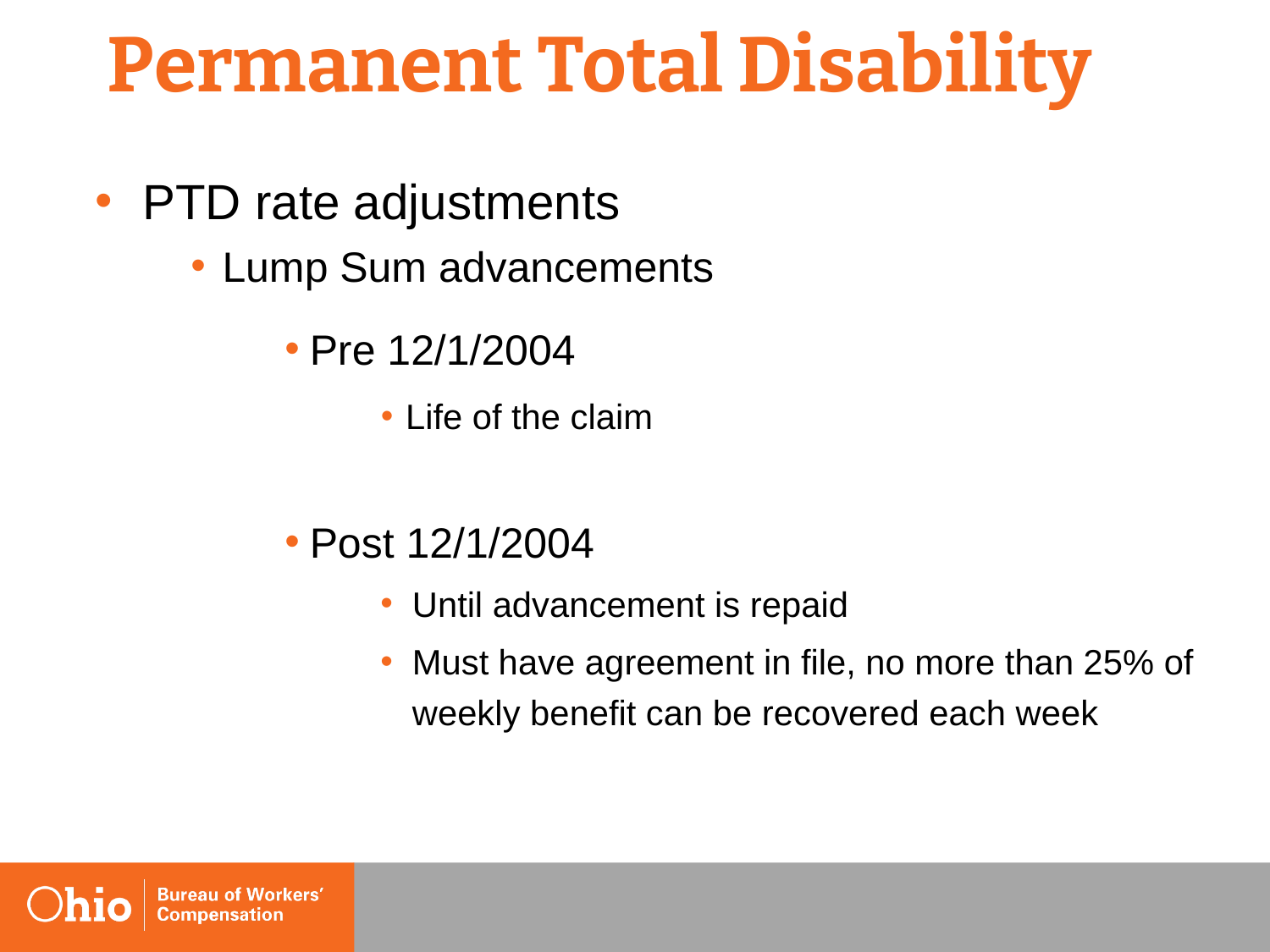

Permanent Total Disability
#
PTD rate adjustments
Lump Sum advancements
Pre 12/1/2004
Life of the claim

Post 12/1/2004
Until advancement is repaid
Must have agreement in file, no more than 25% of weekly benefit can be recovered each week